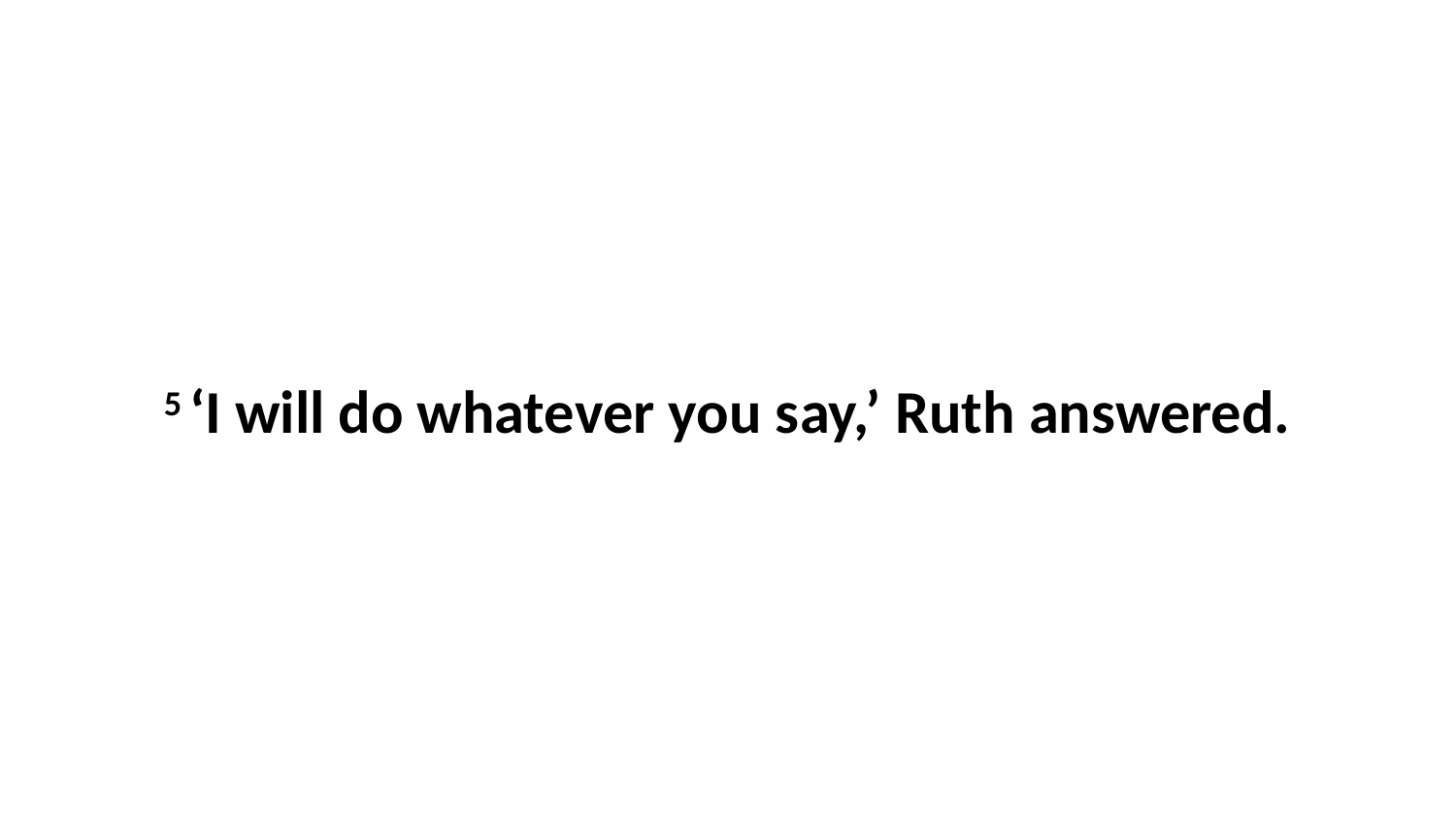

5 ‘I will do whatever you say,’ Ruth answered.